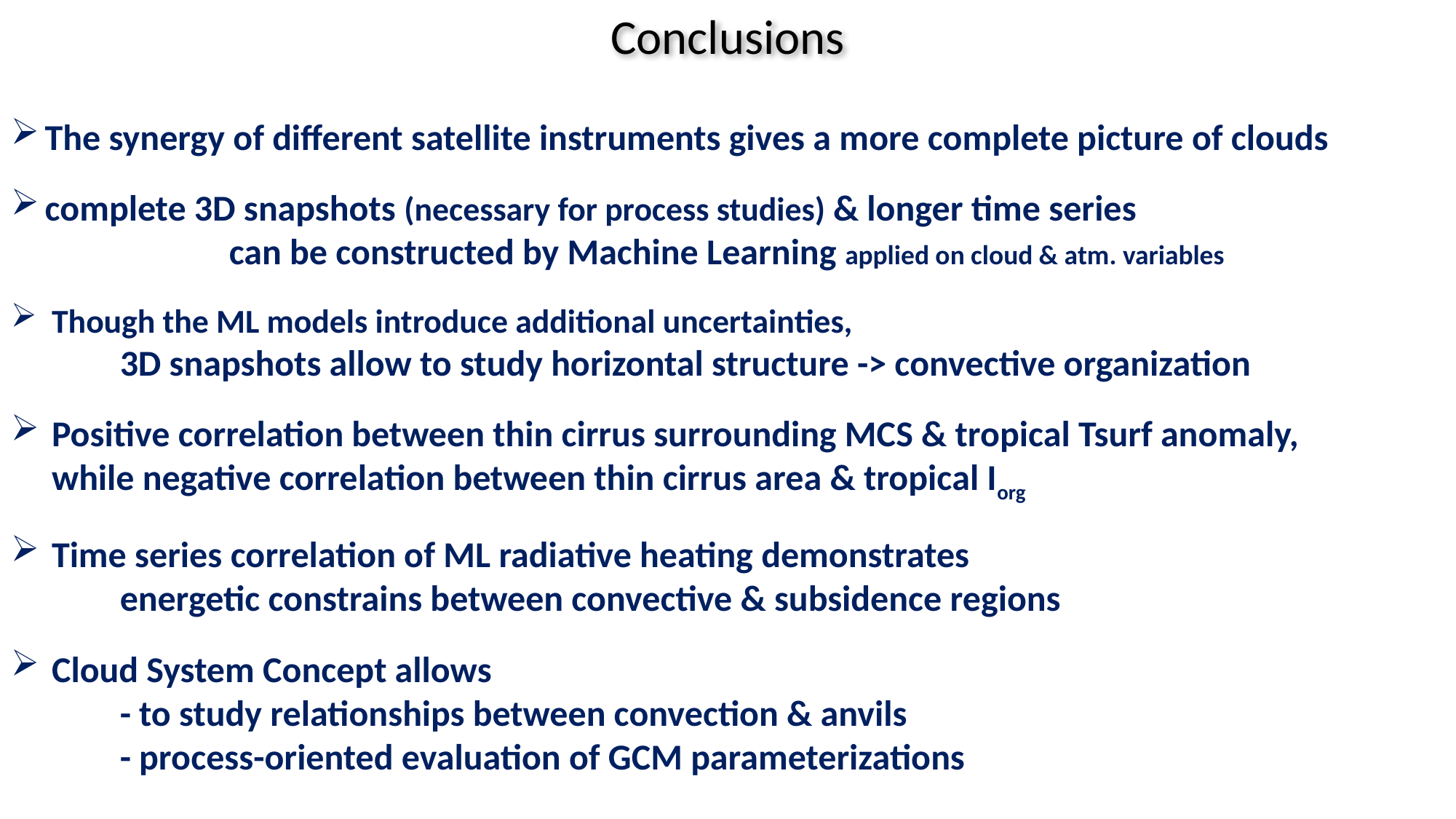

Conclusions
The synergy of different satellite instruments gives a more complete picture of clouds
complete 3D snapshots (necessary for process studies) & longer time series
		can be constructed by Machine Learning applied on cloud & atm. variables
Though the ML models introduce additional uncertainties,
	3D snapshots allow to study horizontal structure -> convective organization
Positive correlation between thin cirrus surrounding MCS & tropical Tsurf anomaly,
     while negative correlation between thin cirrus area & tropical Iorg
Time series correlation of ML radiative heating demonstrates
	energetic constrains between convective & subsidence regions
Cloud System Concept allows
	- to study relationships between convection & anvils
	- process-oriented evaluation of GCM parameterizations